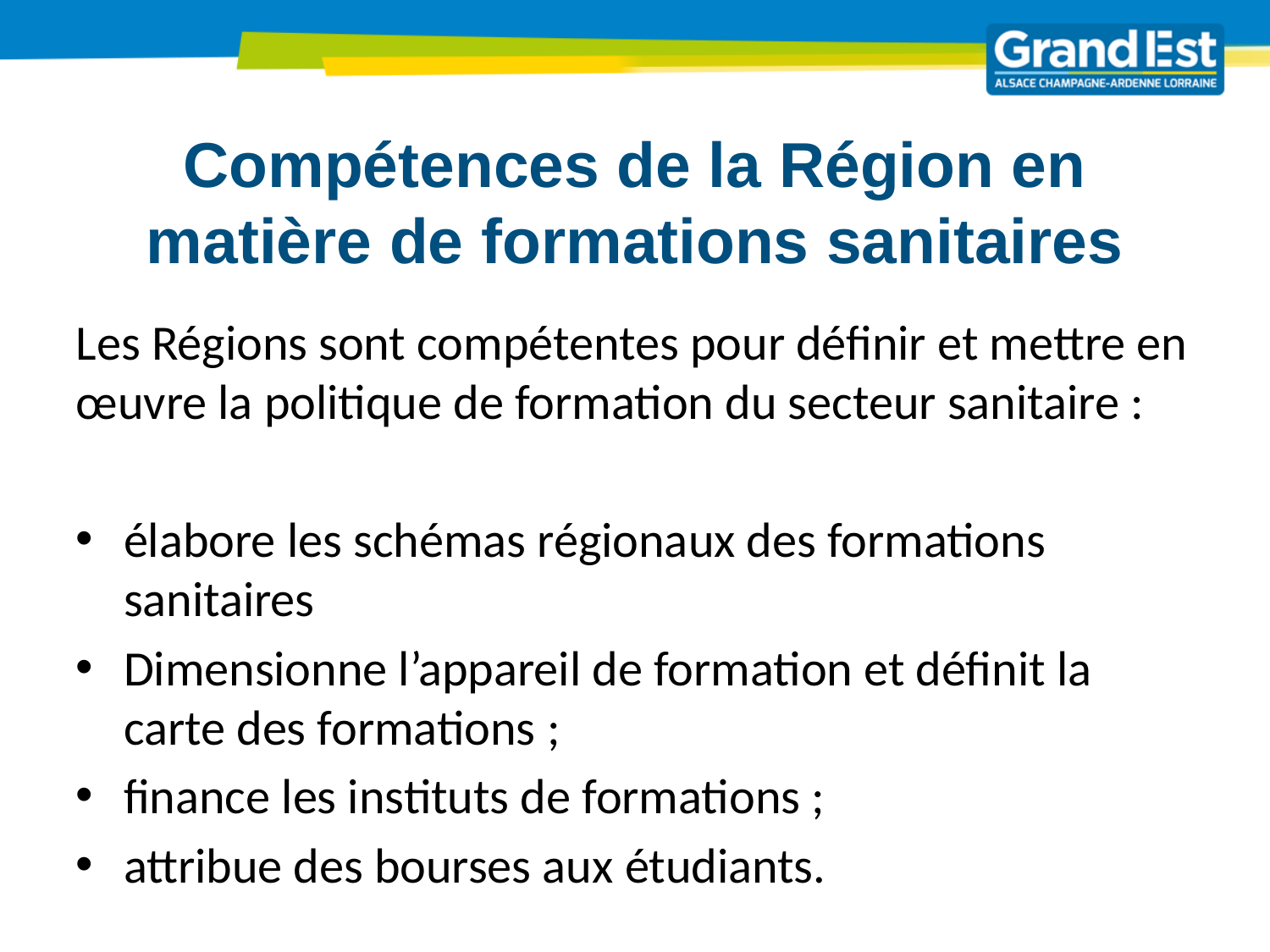

# Compétences de la Région en matière de formations sanitaires
Les Régions sont compétentes pour définir et mettre en œuvre la politique de formation du secteur sanitaire :

élabore les schémas régionaux des formations sanitaires
Dimensionne l’appareil de formation et définit la carte des formations ;
finance les instituts de formations ;
attribue des bourses aux étudiants.